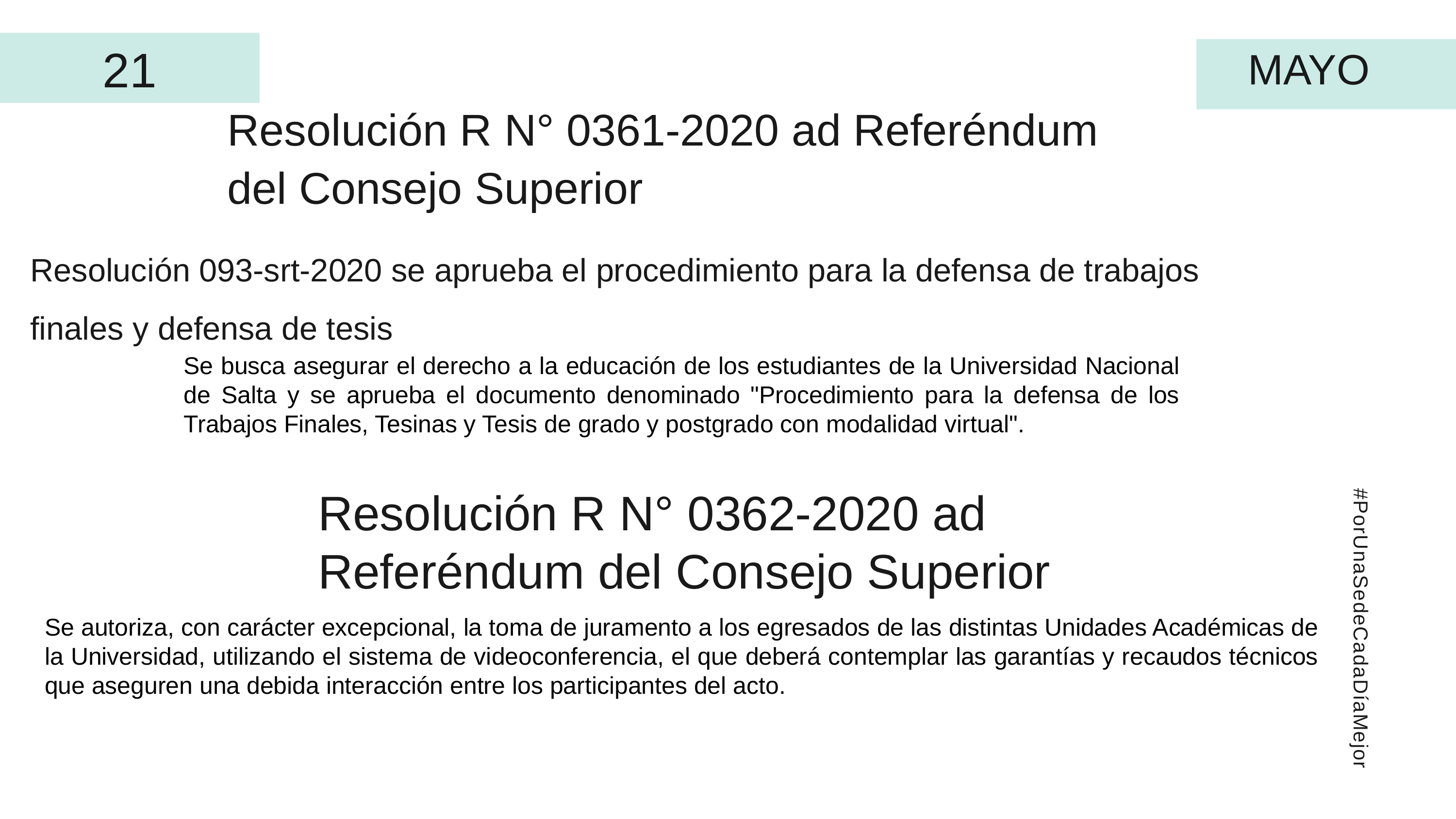

21

MAYO
Resolución R N° 0361-2020 ad Referéndum del Consejo Superior
Resolución 093-srt-2020 se aprueba el procedimiento para la defensa de trabajos finales y defensa de tesis
Se busca asegurar el derecho a la educación de los estudiantes de la Universidad Nacional de Salta y se aprueba el documento denominado "Procedimiento para la defensa de los Trabajos Finales, Tesinas y Tesis de grado y postgrado con modalidad virtual".
Resolución R N° 0362-2020 ad Referéndum del Consejo Superior
#PorUnaSedeCadaDíaMejor
Se autoriza, con carácter excepcional, la toma de juramento a los egresados de las distintas Unidades Académicas de la Universidad, utilizando el sistema de videoconferencia, el que deberá contemplar las garantías y recaudos técnicos que aseguren una debida interacción entre los participantes del acto.